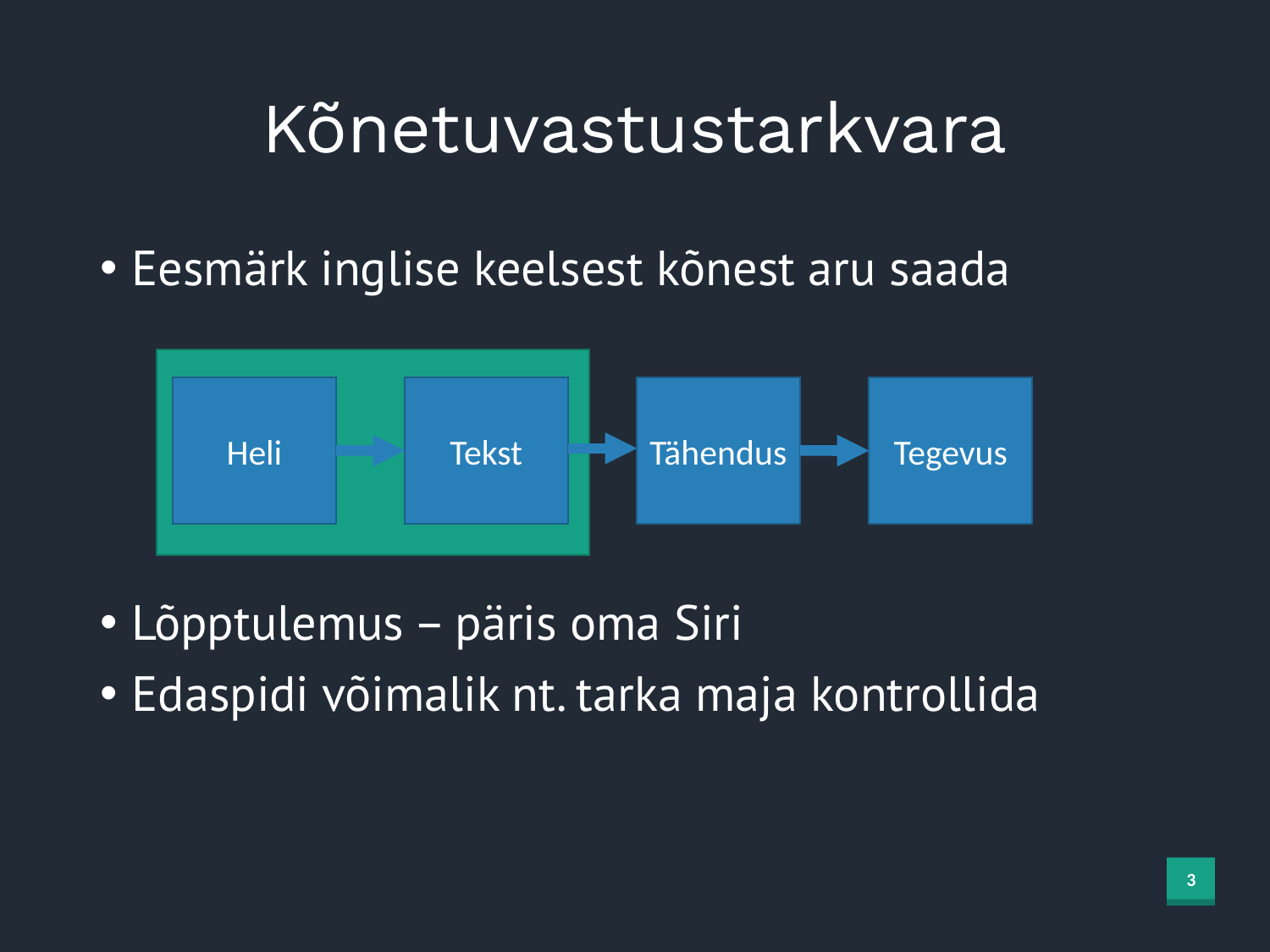

# Kõnetuvastustarkvara
Eesmärk inglise keelsest kõnest aru saada

Lõpptulemus – päris oma Siri
Edaspidi võimalik nt. tarka maja kontrollida

Tegevus
Heli
Tekst
Tähendus